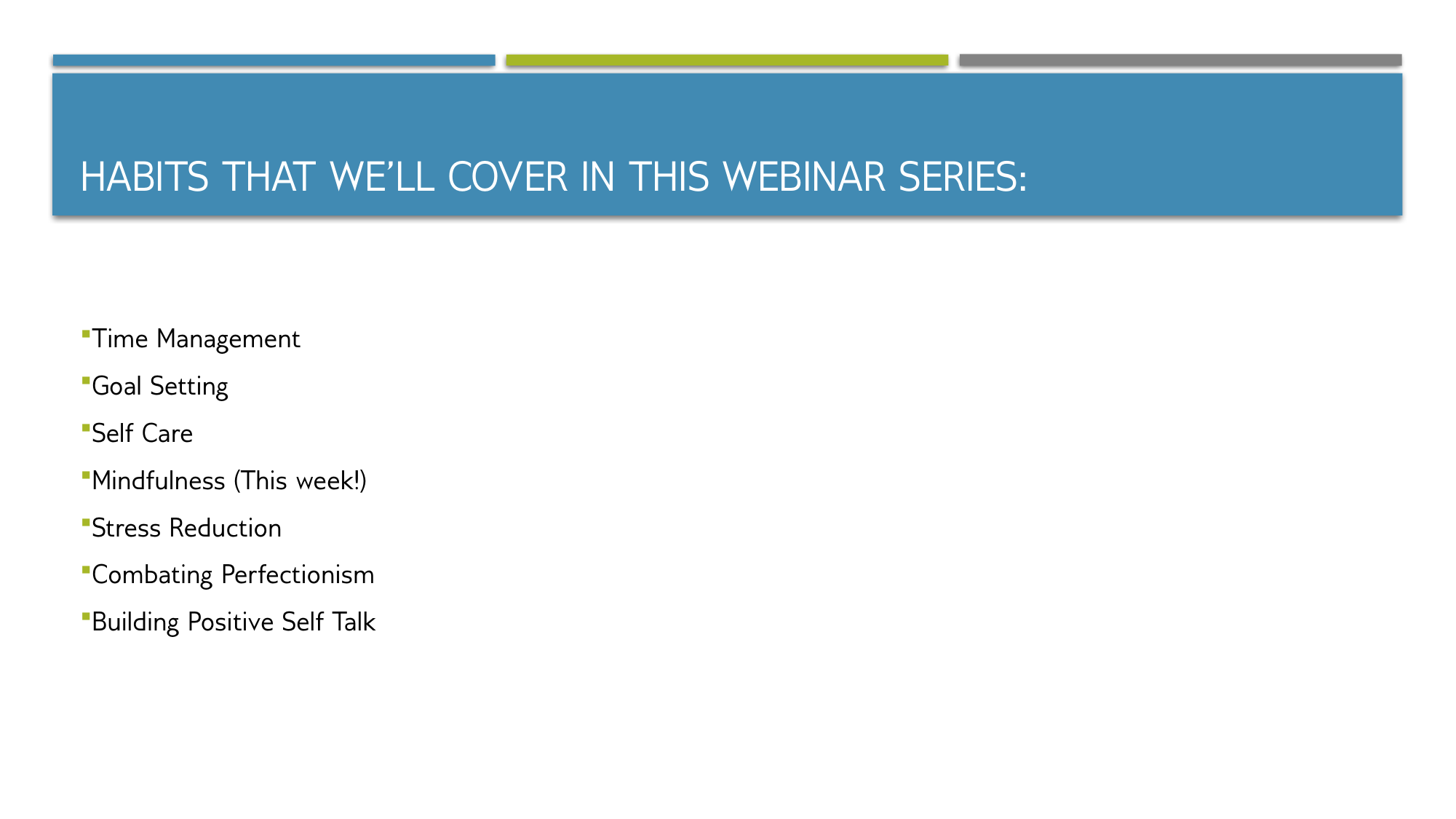

# habits that we’ll cover in this webinar series:

Time Management
Goal Setting
Self Care
Mindfulness (This week!)
Stress Reduction
Combating Perfectionism
Building Positive Self Talk